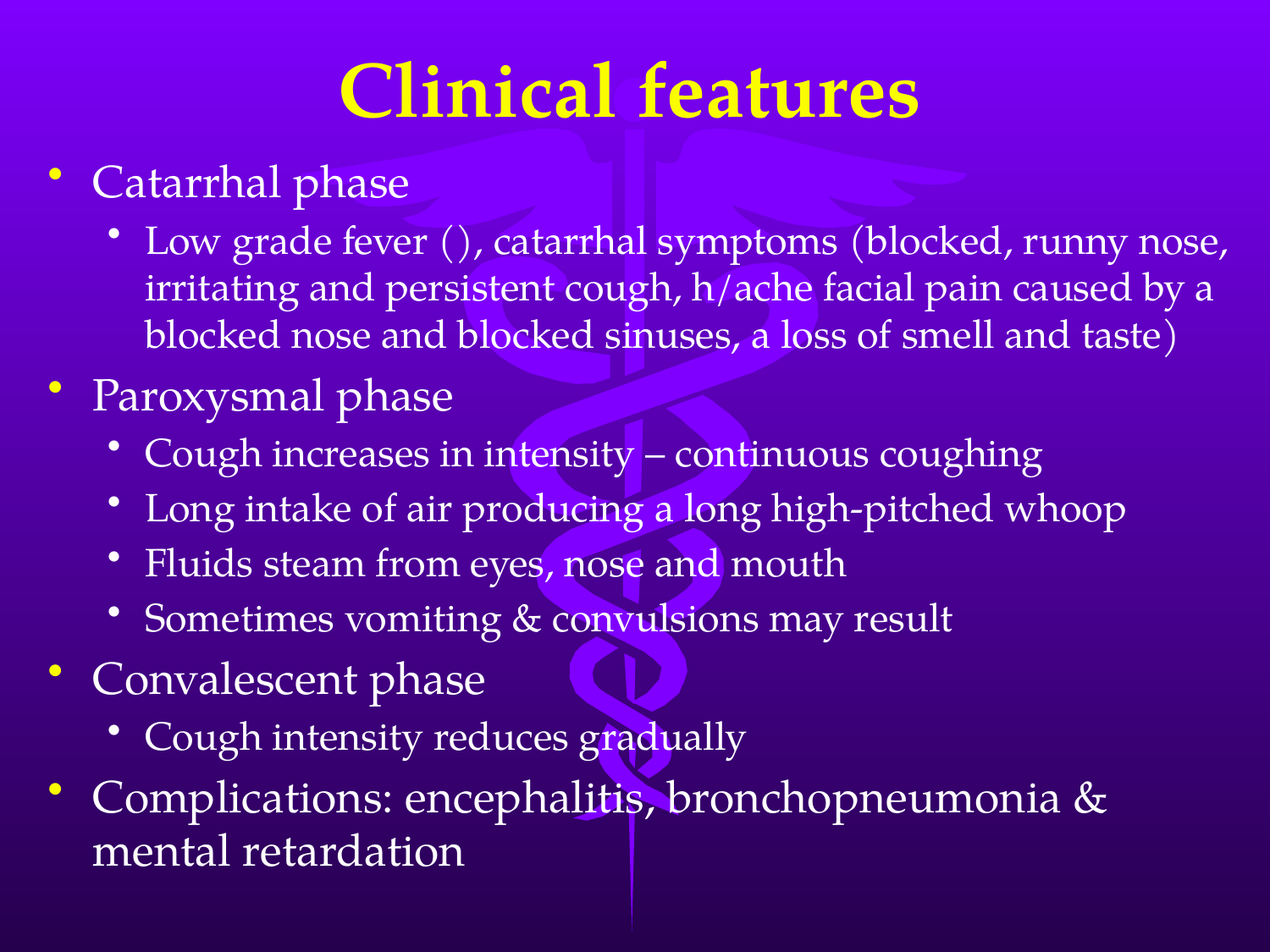

# Clinical features
Catarrhal phase
Low grade fever (), catarrhal symptoms (blocked, runny nose, irritating and persistent cough, h/ache facial pain caused by a blocked nose and blocked sinuses, a loss of smell and taste)
Paroxysmal phase
Cough increases in intensity – continuous coughing
Long intake of air producing a long high-pitched whoop
Fluids steam from eyes, nose and mouth
Sometimes vomiting & convulsions may result
Convalescent phase
Cough intensity reduces gradually
Complications: encephalitis, bronchopneumonia & mental retardation